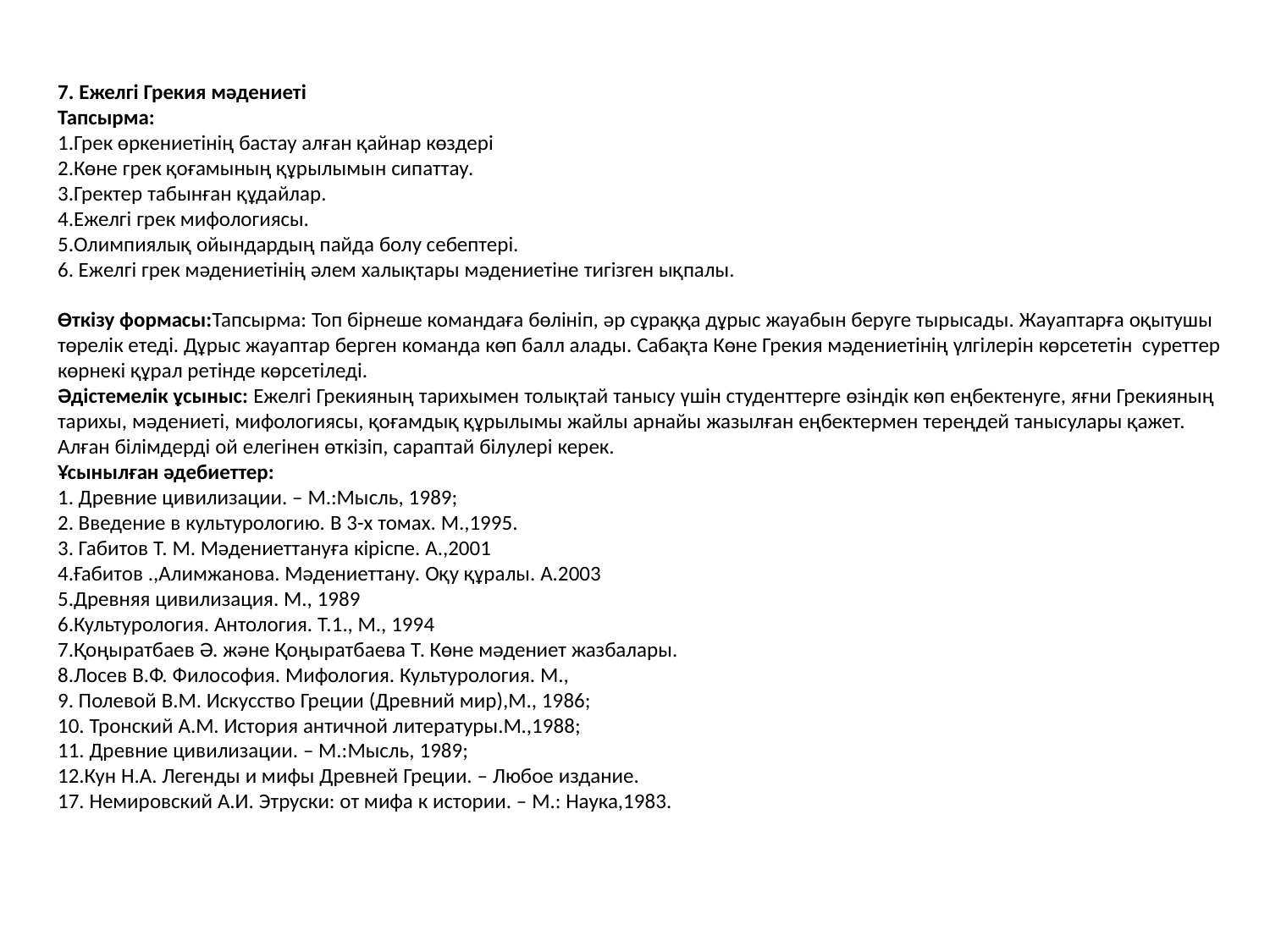

# 7. Ежелгі Грекия мәдениеті Тапсырма: 1.Грек өркениетінің бастау алған қайнар көздері 2.Көне грек қоғамының құрылымын сипаттау. 3.Гректер табынған құдайлар. 4.Ежелгі грек мифологиясы. 5.Олимпиялық ойындардың пайда болу себептері. 6. Ежелгі грек мәдениетінің әлем халықтары мәдениетіне тигізген ықпалы.   Өткізу формасы:Тапсырма: Топ бірнеше командаға бөлініп, әр сұраққа дұрыс жауабын беруге тырысады. Жауаптарға оқытушы төрелік етеді. Дұрыс жауаптар берген команда көп балл алады. Сабақта Көне Грекия мәдениетінің үлгілерін көрсететін  суреттер көрнекі құрал ретінде көрсетіледі. Әдістемелік ұсыныс: Ежелгі Грекияның тарихымен толықтай танысу үшін студенттерге өзіндік көп еңбектенуге, яғни Грекияның тарихы, мәдениеті, мифологиясы, қоғамдық құрылымы жайлы арнайы жазылған еңбектермен тереңдей танысулары қажет. Алған білімдерді ой елегінен өткізіп, сараптай білулері керек. Ұсынылған әдебиеттер: 1. Древние цивилизации. – М.:Мысль, 1989; 2. Введение в культурологию. В 3-х томах. М.,1995. 3. Габитов Т. М. Мәдениеттануға кіріспе. А.,2001 4.Ғабитов .,Алимжанова. Мәдениеттану. Оқу құралы. А.2003 5.Древняя цивилизация. М., 1989 6.Культурология. Антология. Т.1., М., 1994 7.Қоңыратбаев Ә. және Қоңыратбаева Т. Көне мәдениет жазбалары. 8.Лосев В.Ф. Философия. Мифология. Культурология. М., 9. Полевой В.М. Искусство Греции (Древний мир),М., 1986; 10. Тронский А.М. История античной литературы.М.,1988; 11. Древние цивилизации. – М.:Мысль, 1989; 12.Кун Н.А. Легенды и мифы Древней Греции. – Любое издание. 17. Немировский А.И. Этруски: от мифа к истории. – М.: Наука,1983.